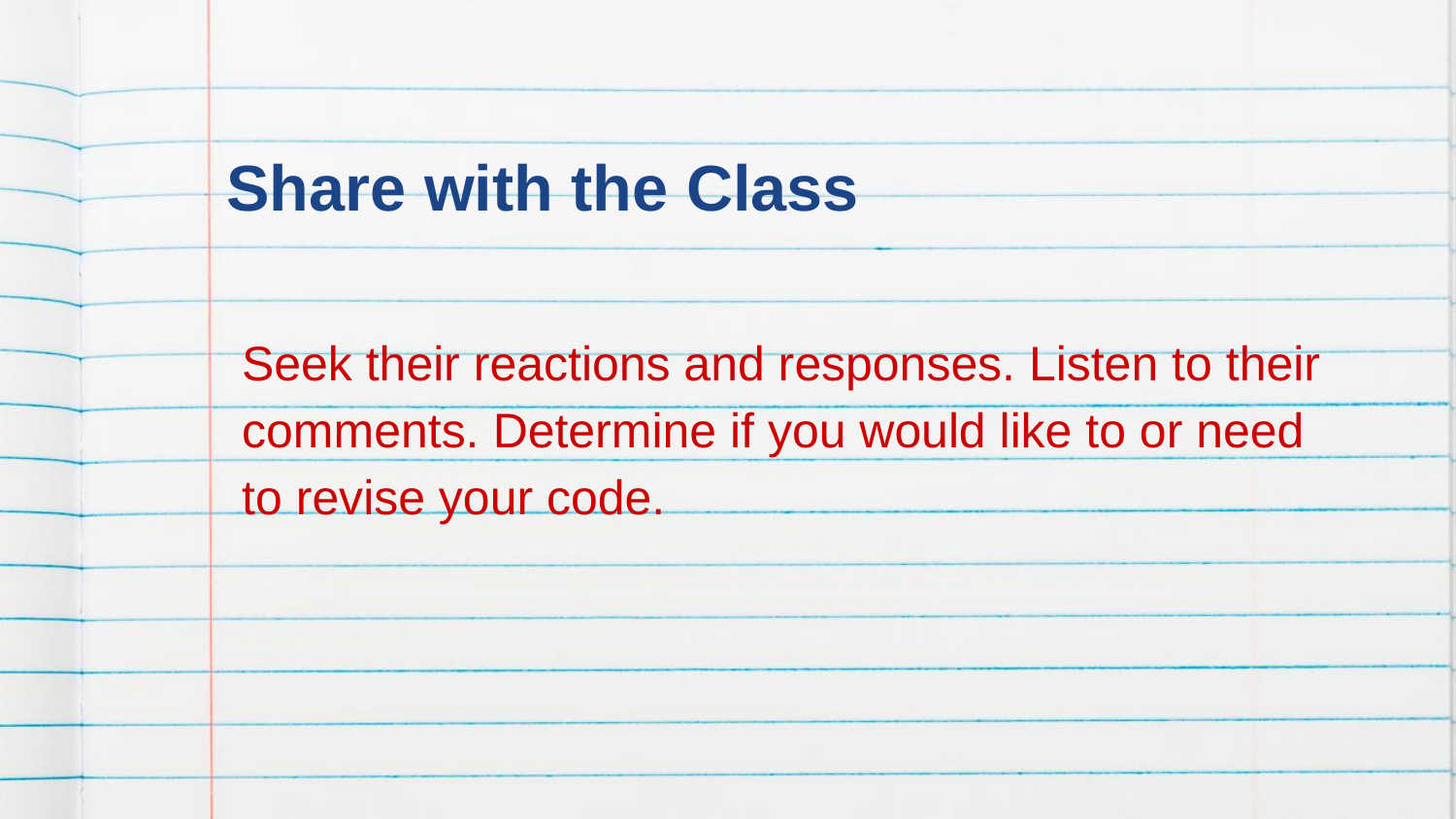

# Share with the Class

Seek their reactions and responses. Listen to their comments. Determine if you would like to or need to revise your code.